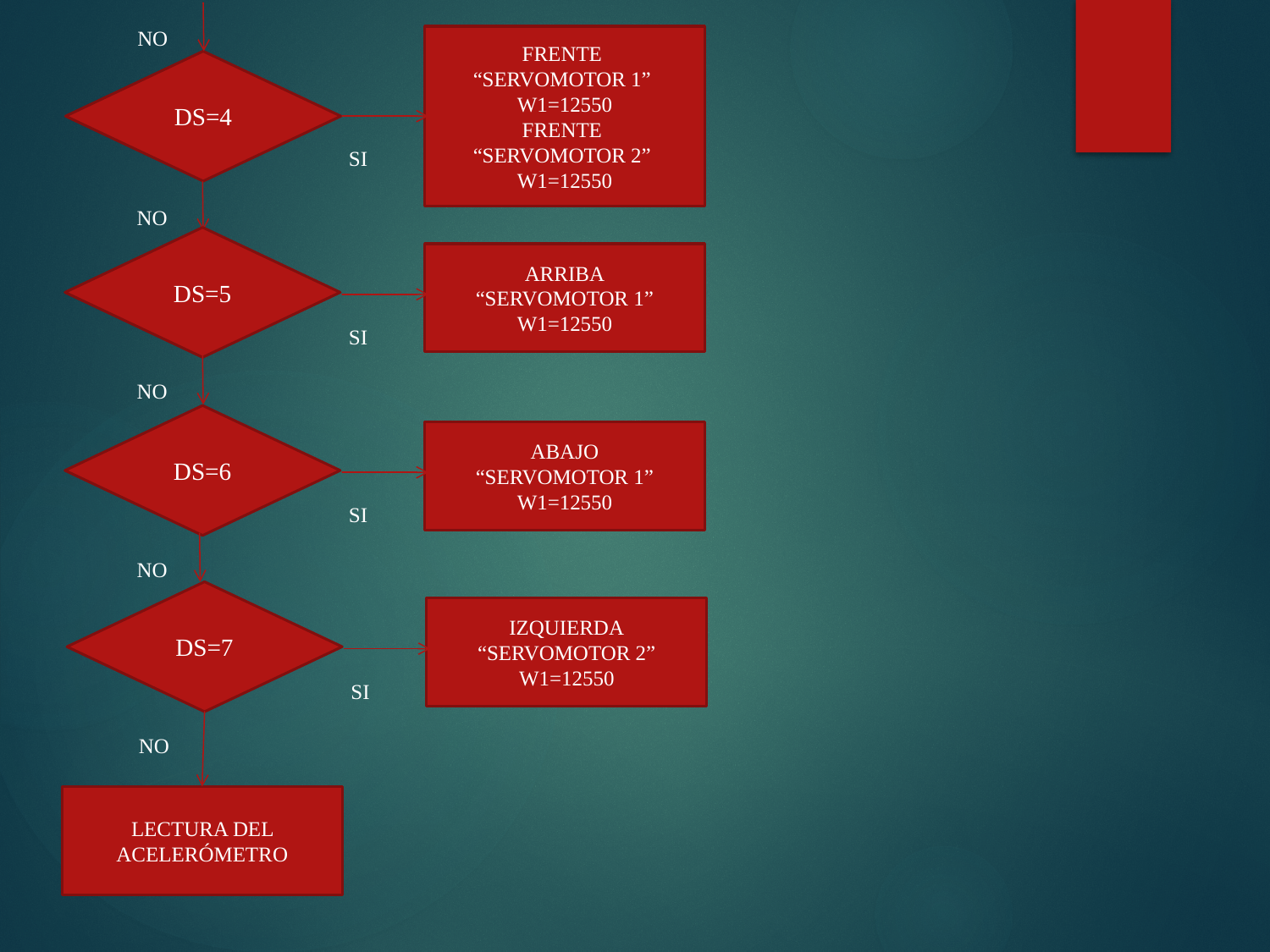

NO
FRENTE
“SERVOMOTOR 1”
W1=12550
FRENTE
“SERVOMOTOR 2”
W1=12550
DS=4
SI
NO
DS=5
ARRIBA
“SERVOMOTOR 1”
W1=12550
SI
NO
DS=6
ABAJO
“SERVOMOTOR 1”
W1=12550
SI
NO
DS=7
IZQUIERDA
“SERVOMOTOR 2”
W1=12550
SI
NO
LECTURA DEL ACELERÓMETRO